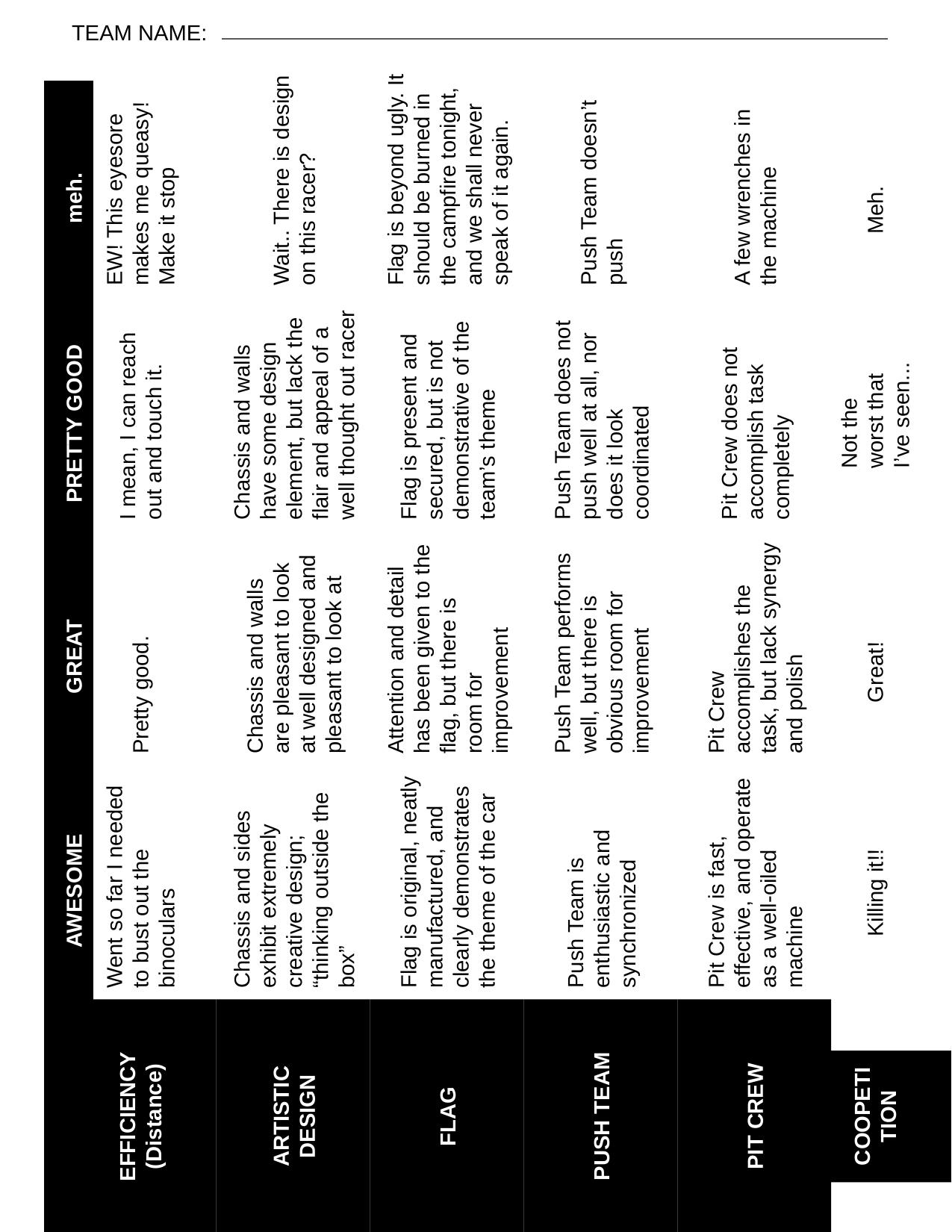

TEAM NAME:
EW! This eyesore makes me queasy! Make it stop
I mean, I can reach out and touch it.
Pretty good.
Went so far I needed to bust out the binoculars
EFFICIENCY
(Distance)
Wait.. There is design on this racer?
Chassis and walls have some design element, but lack the flair and appeal of a well thought out racer
Chassis and walls are pleasant to look at well designed and pleasant to look at
Chassis and sides exhibit extremely creative design; “thinking outside the box”
ARTISTIC
DESIGN
Flag is beyond ugly. It should be burned in the campfire tonight, and we shall never speak of it again.
Flag is present and secured, but is not demonstrative of the team’s theme
Attention and detail has been given to the flag, but there is room for improvement
Flag is original, neatly manufactured, and clearly demonstrates the theme of the car
FLAG
Push Team doesn’t push
Push Team does not push well at all, nor does it look coordinated
Push Team performs well, but there is obvious room for improvement
Push Team is enthusiastic and synchronized
PUSH TEAM
A few wrenches in the machine
Pit Crew does not accomplish task completely
Pit Crew accomplishes the task, but lack synergy and polish
Pit Crew is fast, effective, and operate as a well-oiled machine
PIT CREW
Meh.
Not the worst that I’ve seen...
Great!
Killing it!!
COOPETITION

meh.
PRETTY GOOD
GREAT
AWESOME